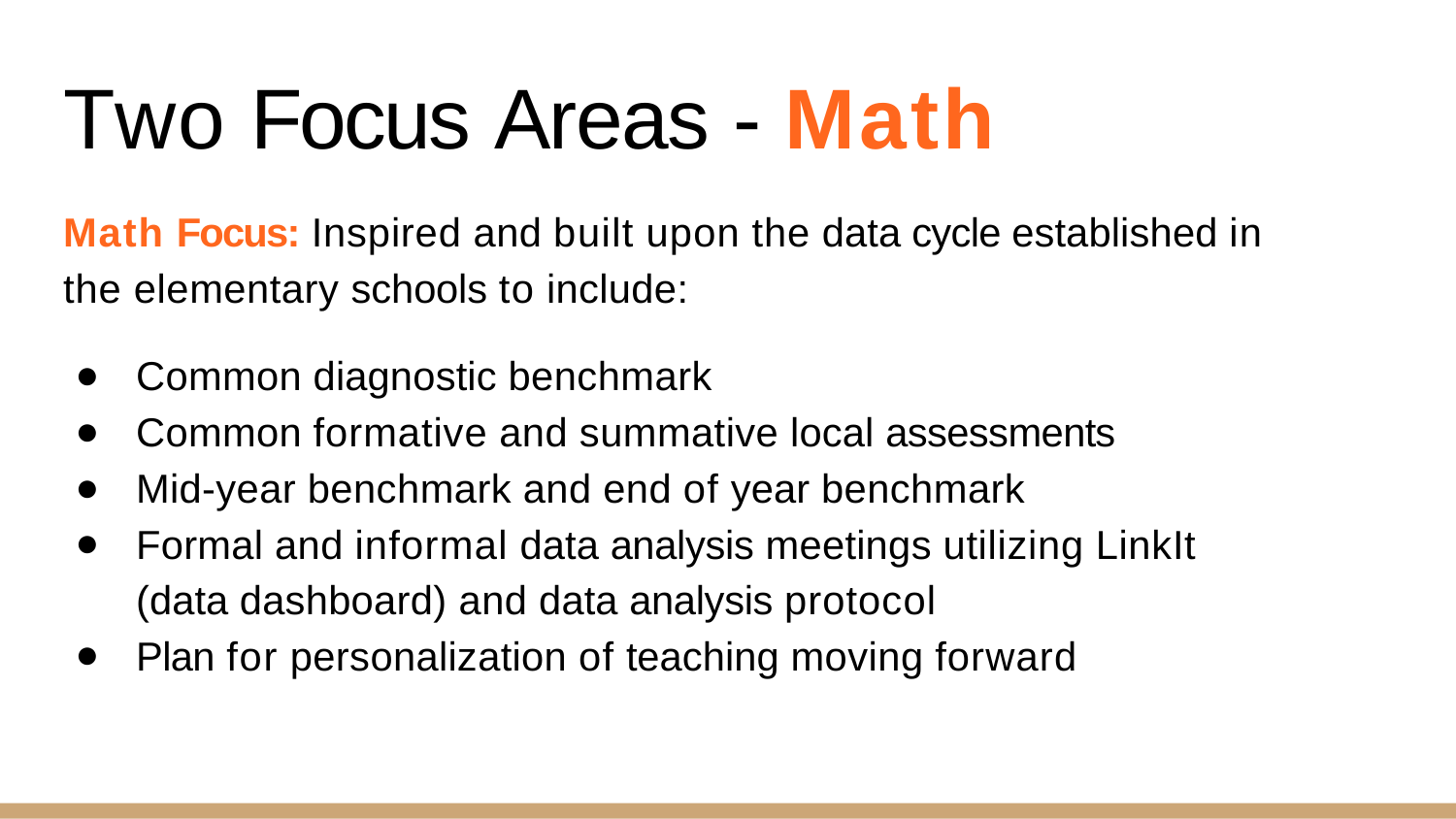

# Two Focus Areas - Math
Math Focus: Inspired and built upon the data cycle established in the elementary schools to include:

Common diagnostic benchmark
Common formative and summative local assessments
Mid-year benchmark and end of year benchmark
Formal and informal data analysis meetings utilizing LinkIt (data dashboard) and data analysis protocol
Plan for personalization of teaching moving forward